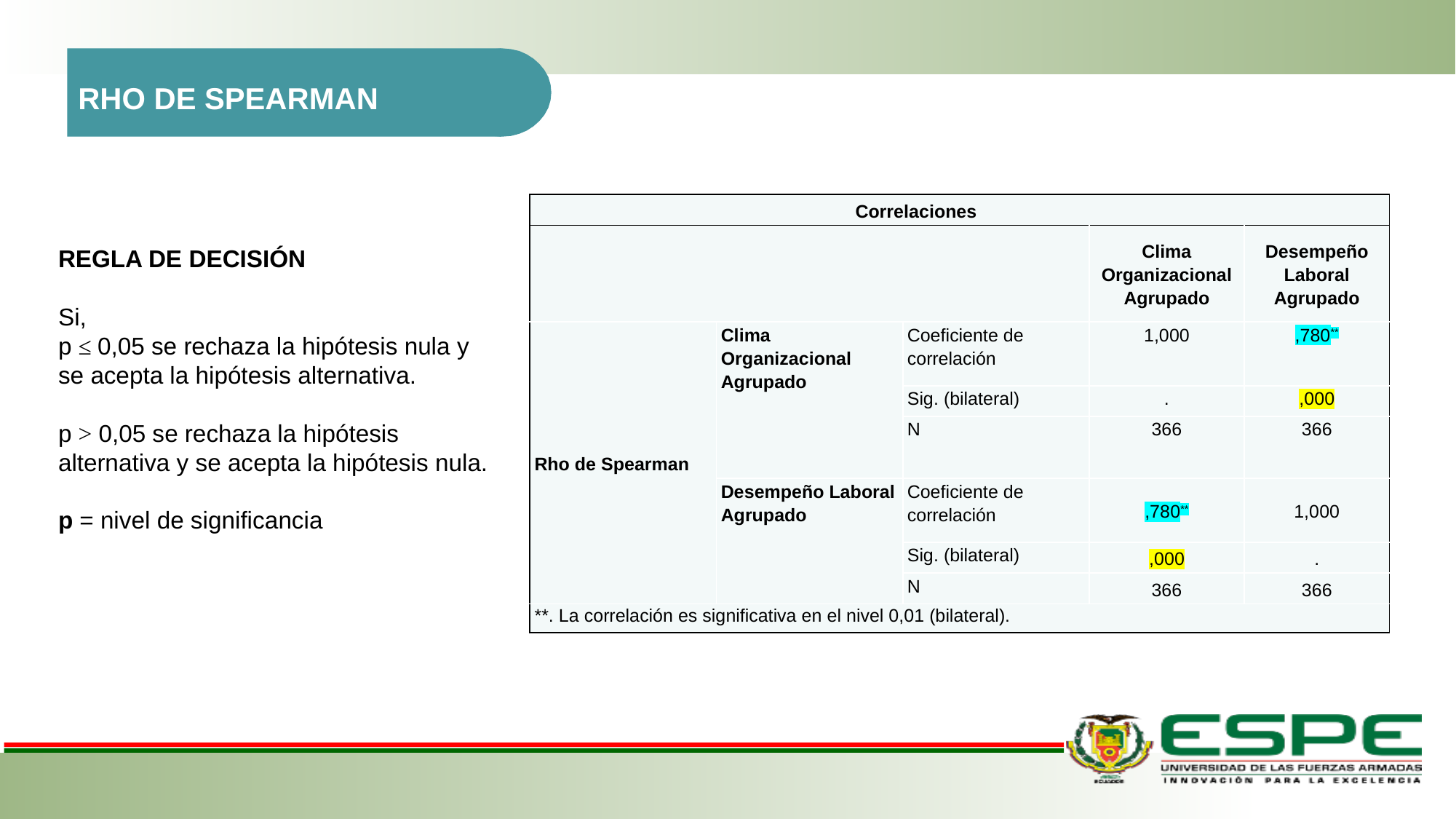

RHO DE SPEARMAN
| Correlaciones |  |  |  |  |
| --- | --- | --- | --- | --- |
|  |  |  | Clima Organizacional Agrupado | Desempeño Laboral Agrupado |
| Rho de Spearman | Clima Organizacional Agrupado | Coeficiente de correlación | 1,000 | ,780\*\* |
|  |  | Sig. (bilateral) | . | ,000 |
|  |  | N | 366 | 366 |
|  | Desempeño Laboral Agrupado | Coeficiente de correlación | ,780\*\* | 1,000 |
|  |  | Sig. (bilateral) | ,000 | . |
|  |  | N | 366 | 366 |
| \*\*. La correlación es significativa en el nivel 0,01 (bilateral). |  |  |  |  |

REGLA DE DECISIÓN

Si,
p ≤ 0,05 se rechaza la hipótesis nula y se acepta la hipótesis alternativa.

p > 0,05 se rechaza la hipótesis alternativa y se acepta la hipótesis nula.

p = nivel de significancia